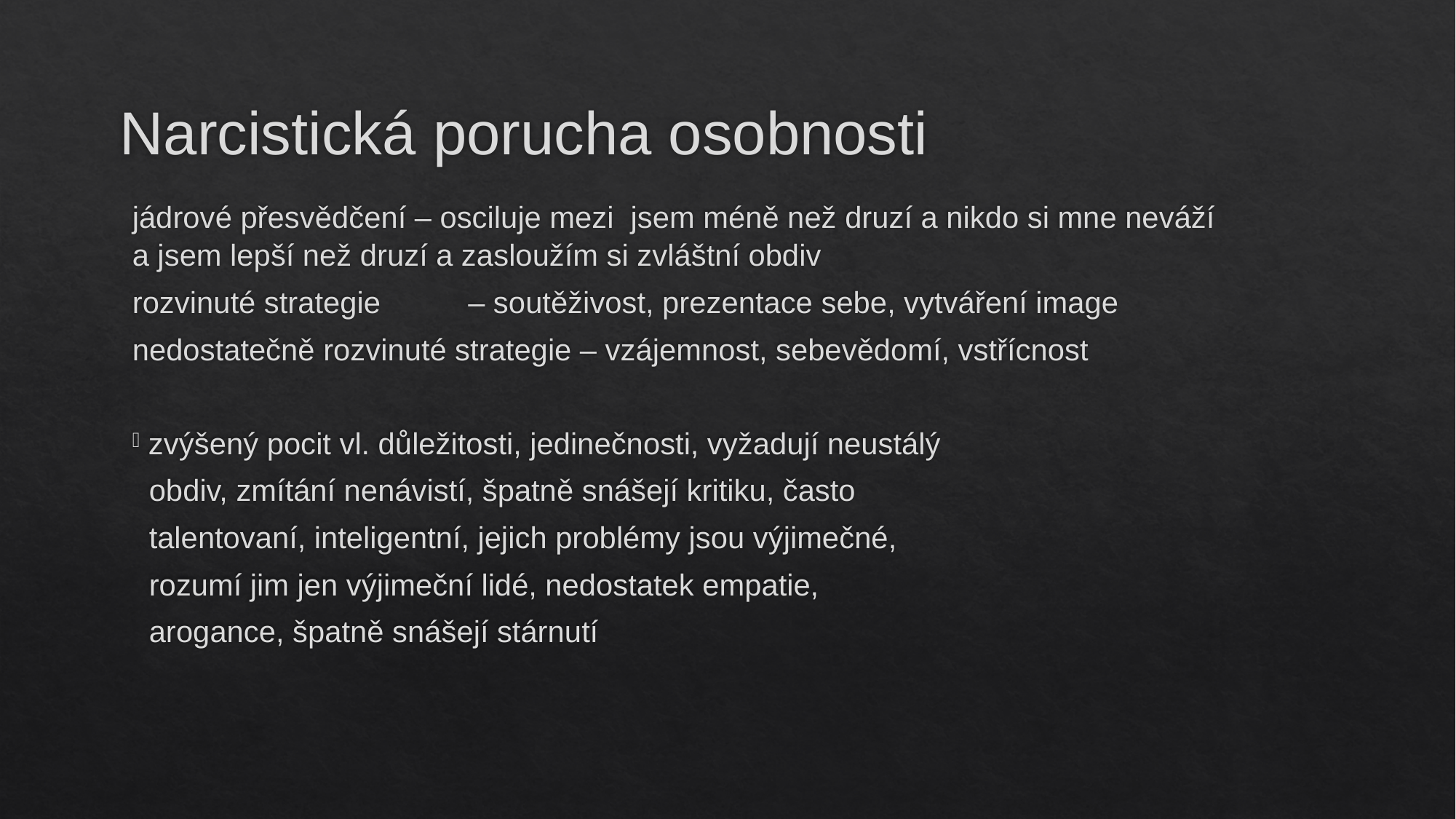

# Narcistická porucha osobnosti
jádrové přesvědčení – osciluje mezi  jsem méně než druzí a nikdo si mne neváží a jsem lepší než druzí a zasloužím si zvláštní obdiv
rozvinuté strategie 	 – soutěživost, prezentace sebe, vytváření image
nedostatečně rozvinuté strategie – vzájemnost, sebevědomí, vstřícnost

 zvýšený pocit vl. důležitosti, jedinečnosti, vyžadují neustálý
  obdiv, zmítání nenávistí, špatně snášejí kritiku, často
  talentovaní, inteligentní, jejich problémy jsou výjimečné,
  rozumí jim jen výjimeční lidé, nedostatek empatie,
  arogance, špatně snášejí stárnutí